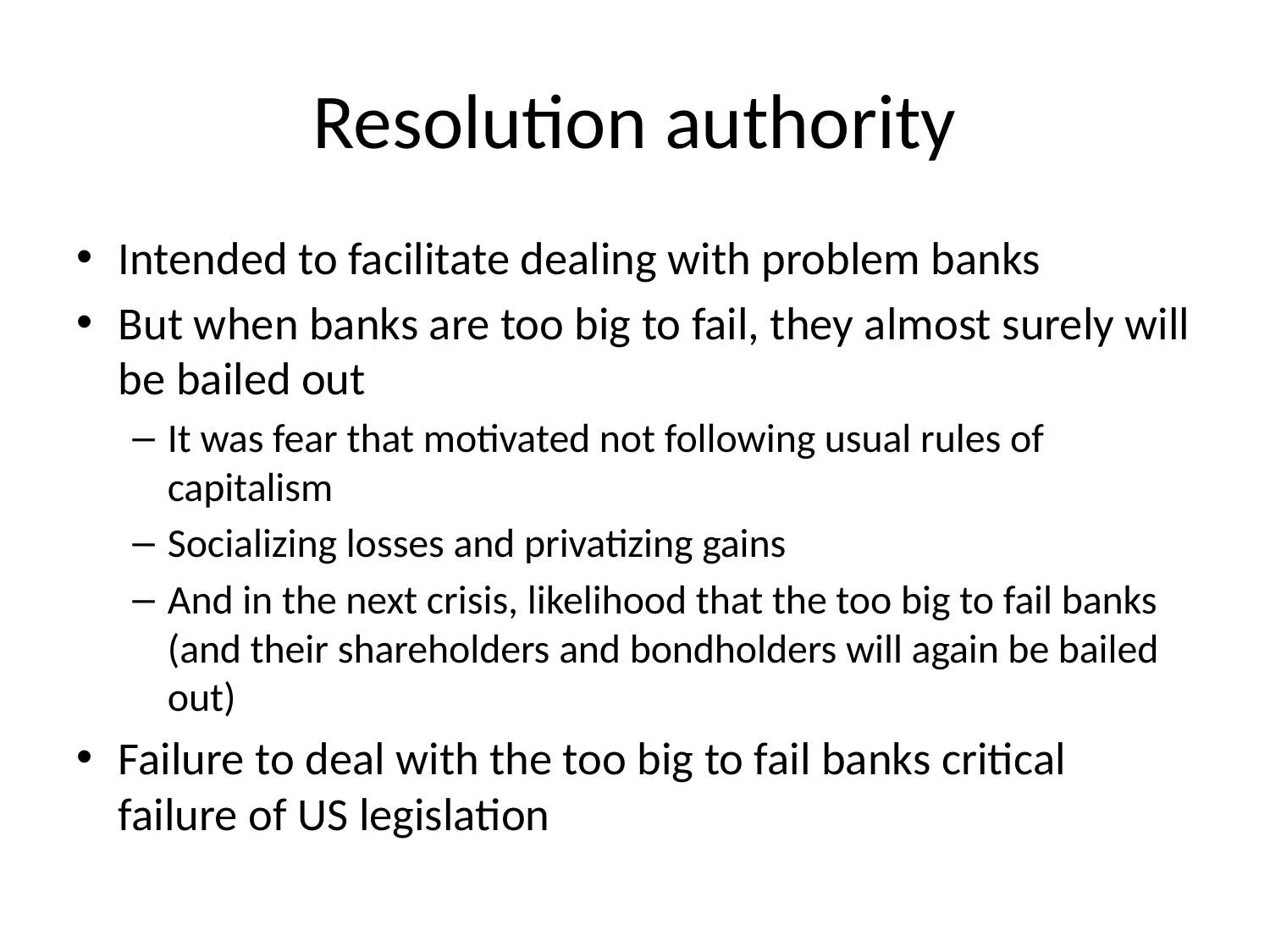

# Resolution authority
Intended to facilitate dealing with problem banks
But when banks are too big to fail, they almost surely will be bailed out
It was fear that motivated not following usual rules of capitalism
Socializing losses and privatizing gains
And in the next crisis, likelihood that the too big to fail banks (and their shareholders and bondholders will again be bailed out)
Failure to deal with the too big to fail banks critical failure of US legislation